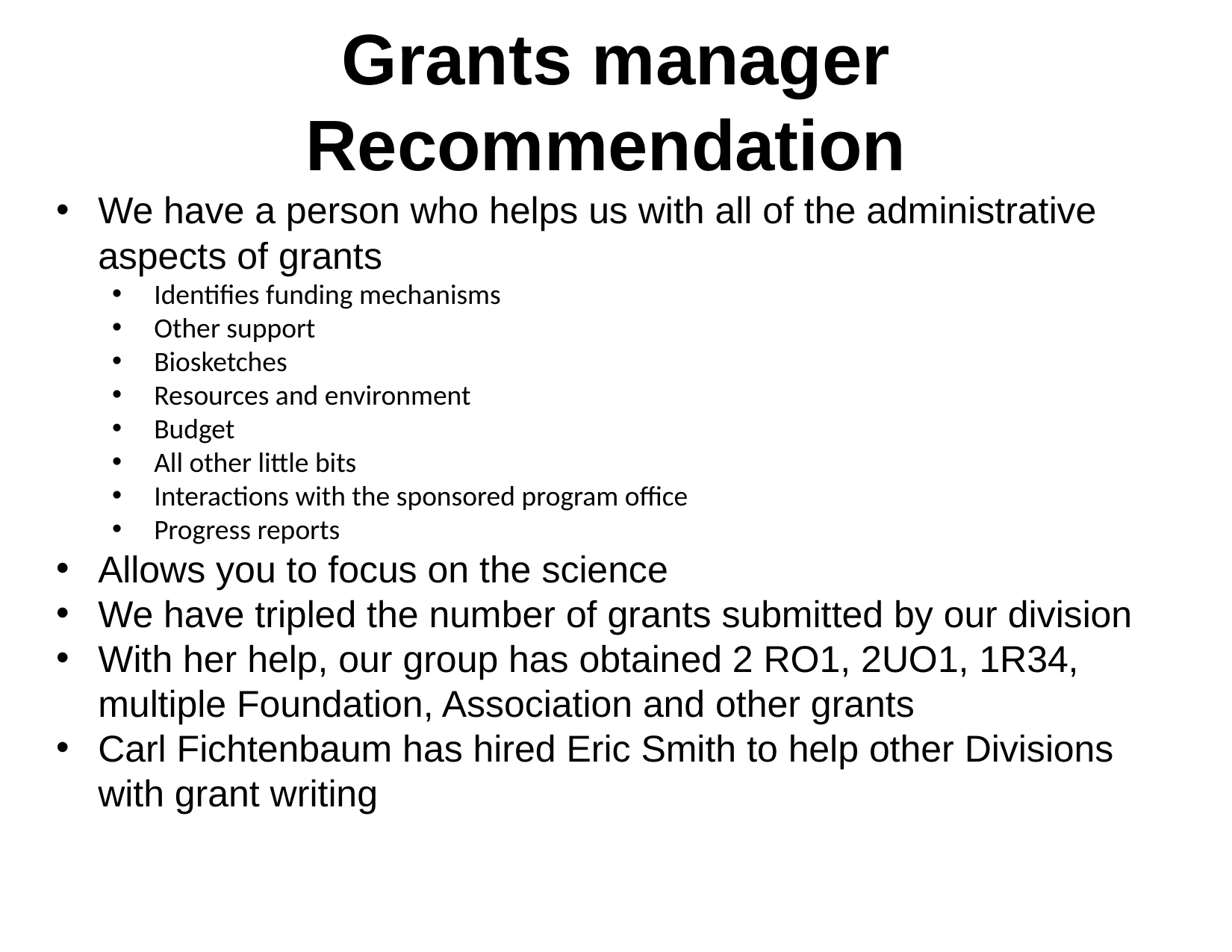

# Grants manager Recommendation
We have a person who helps us with all of the administrative aspects of grants
Identifies funding mechanisms
Other support
Biosketches
Resources and environment
Budget
All other little bits
Interactions with the sponsored program office
Progress reports
Allows you to focus on the science
We have tripled the number of grants submitted by our division
With her help, our group has obtained 2 RO1, 2UO1, 1R34, multiple Foundation, Association and other grants
Carl Fichtenbaum has hired Eric Smith to help other Divisions with grant writing